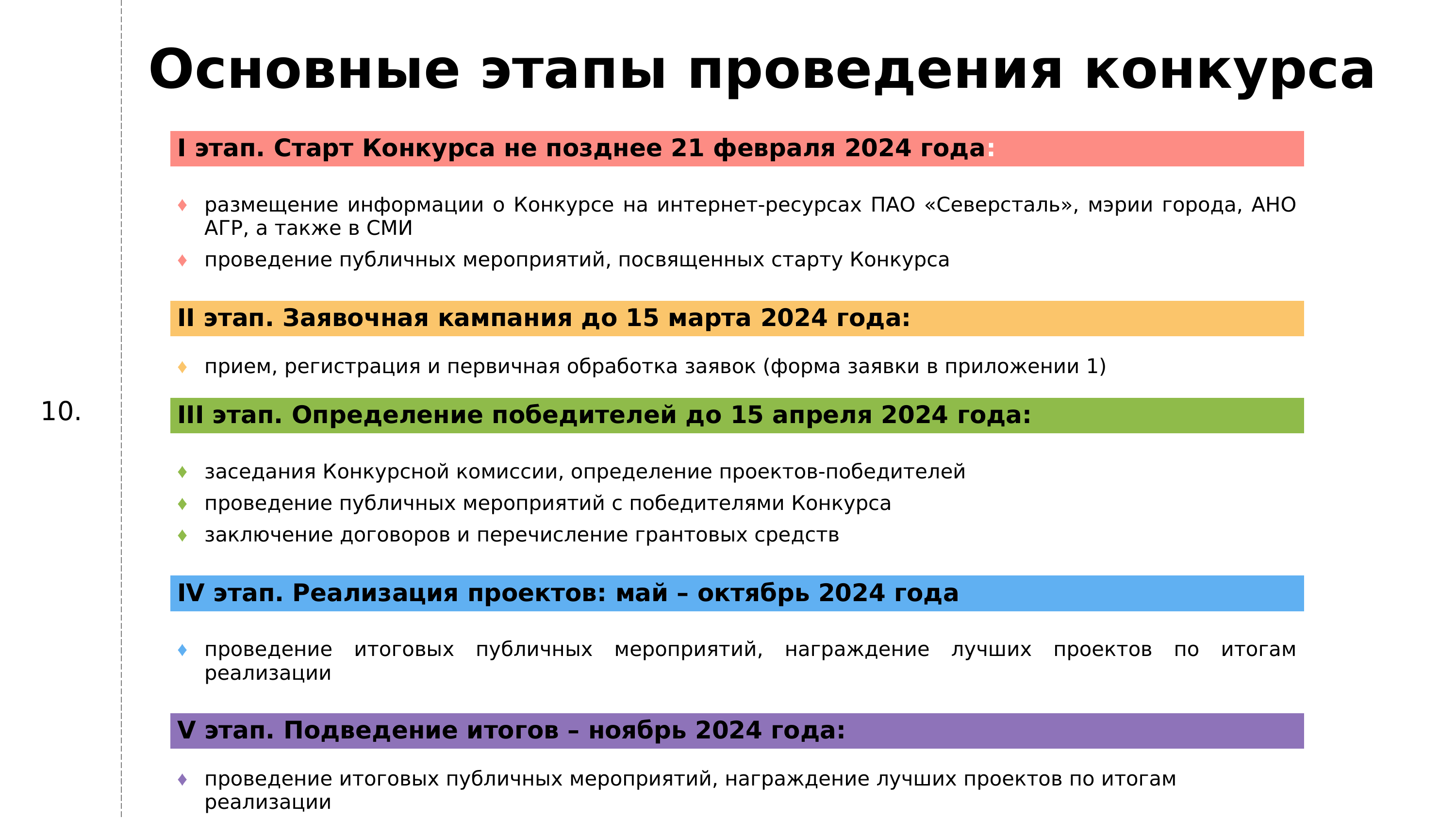

Основные этапы проведения конкурса
| I этап. Старт Конкурса не позднее 21 февраля 2024 года: |
| --- |
| размещение информации о Конкурсе на интернет-ресурсах ПАО «Северсталь», мэрии города, АНО АГР, а также в СМИ проведение публичных мероприятий, посвященных старту Конкурса |
| II этап. Заявочная кампания до 15 марта 2024 года: |
| прием, регистрация и первичная обработка заявок (форма заявки в приложении 1) |
| III этап. Определение победителей до 15 апреля 2024 года: |
| заседания Конкурсной комиссии, определение проектов-победителей проведение публичных мероприятий с победителями Конкурса заключение договоров и перечисление грантовых средств |
| IV этап. Реализация проектов: май – октябрь 2024 года |
| проведение итоговых публичных мероприятий, награждение лучших проектов по итогам реализации |
| V этап. Подведение итогов – ноябрь 2024 года: |
| проведение итоговых публичных мероприятий, награждение лучших проектов по итогам реализации |
Открытость и социальное партнерство
10.